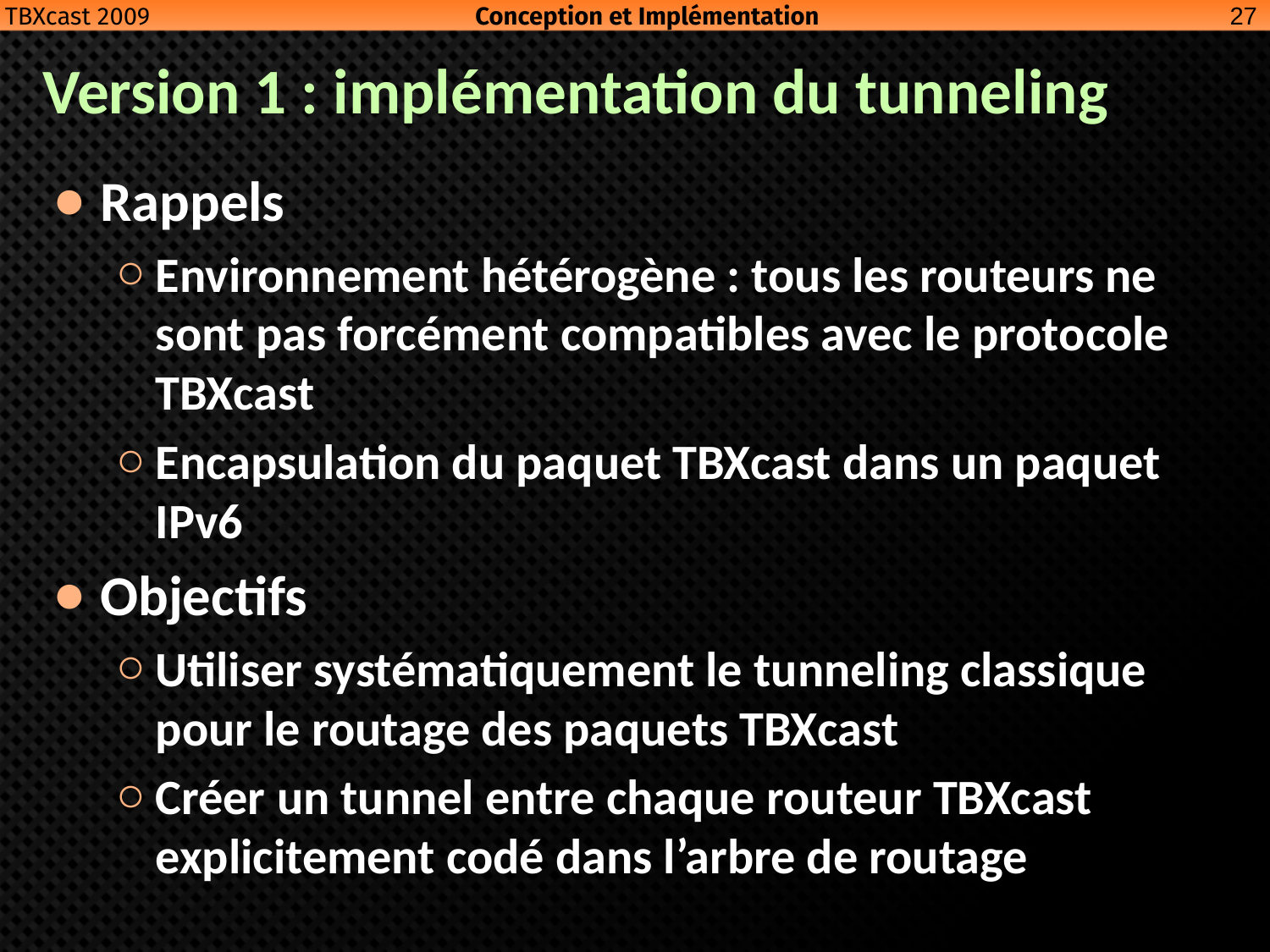

Conception et Implémentation
27
TBXcast 2009
# Version 1 : implémentation du tunneling
Rappels
Environnement hétérogène : tous les routeurs ne sont pas forcément compatibles avec le protocole TBXcast
Encapsulation du paquet TBXcast dans un paquet IPv6
Objectifs
Utiliser systématiquement le tunneling classique pour le routage des paquets TBXcast
Créer un tunnel entre chaque routeur TBXcast explicitement codé dans l’arbre de routage